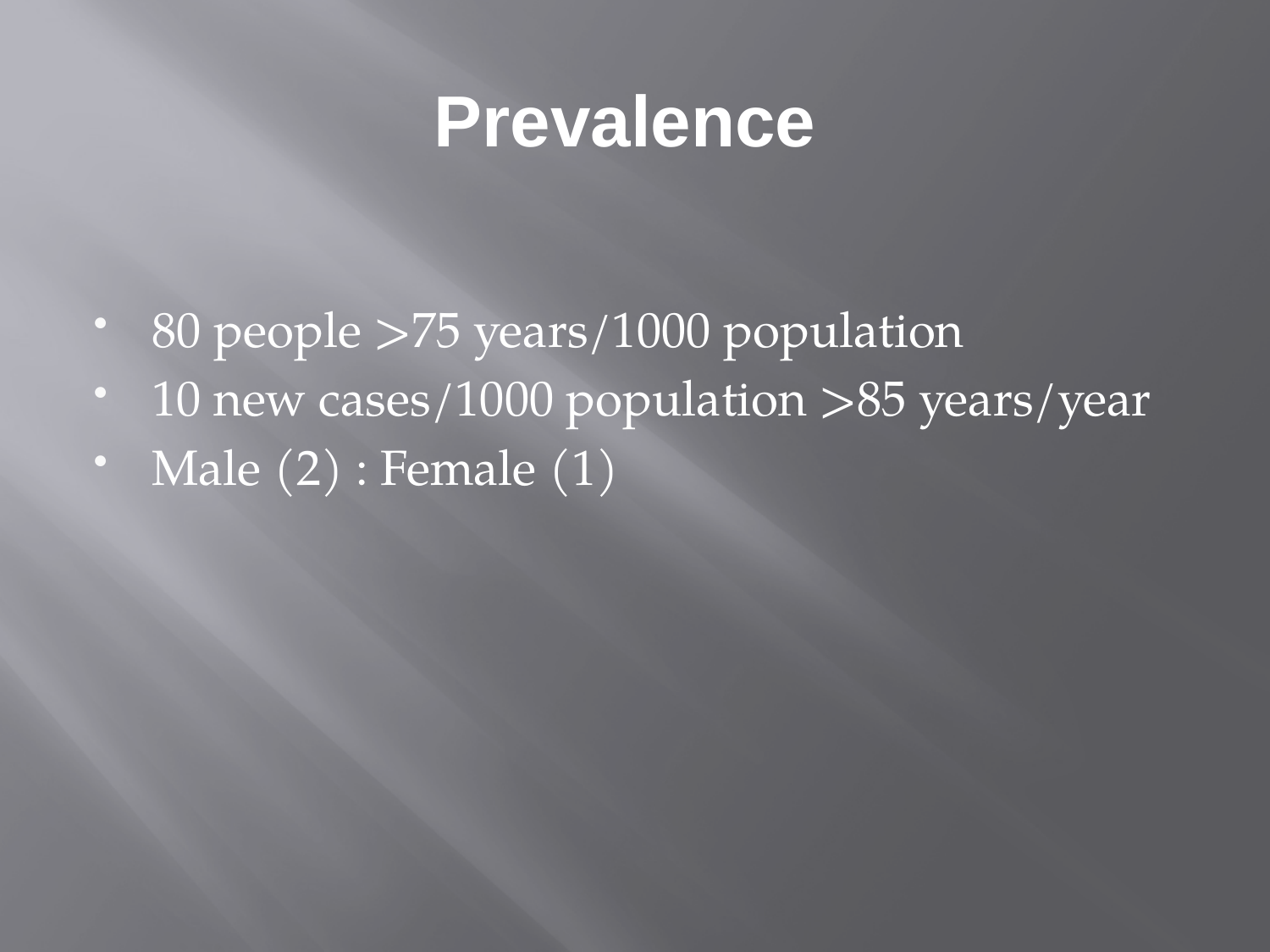

# Prevalence

80 people >75 years/1000 population
10 new cases/1000 population >85 years/year
Male (2) : Female (1)